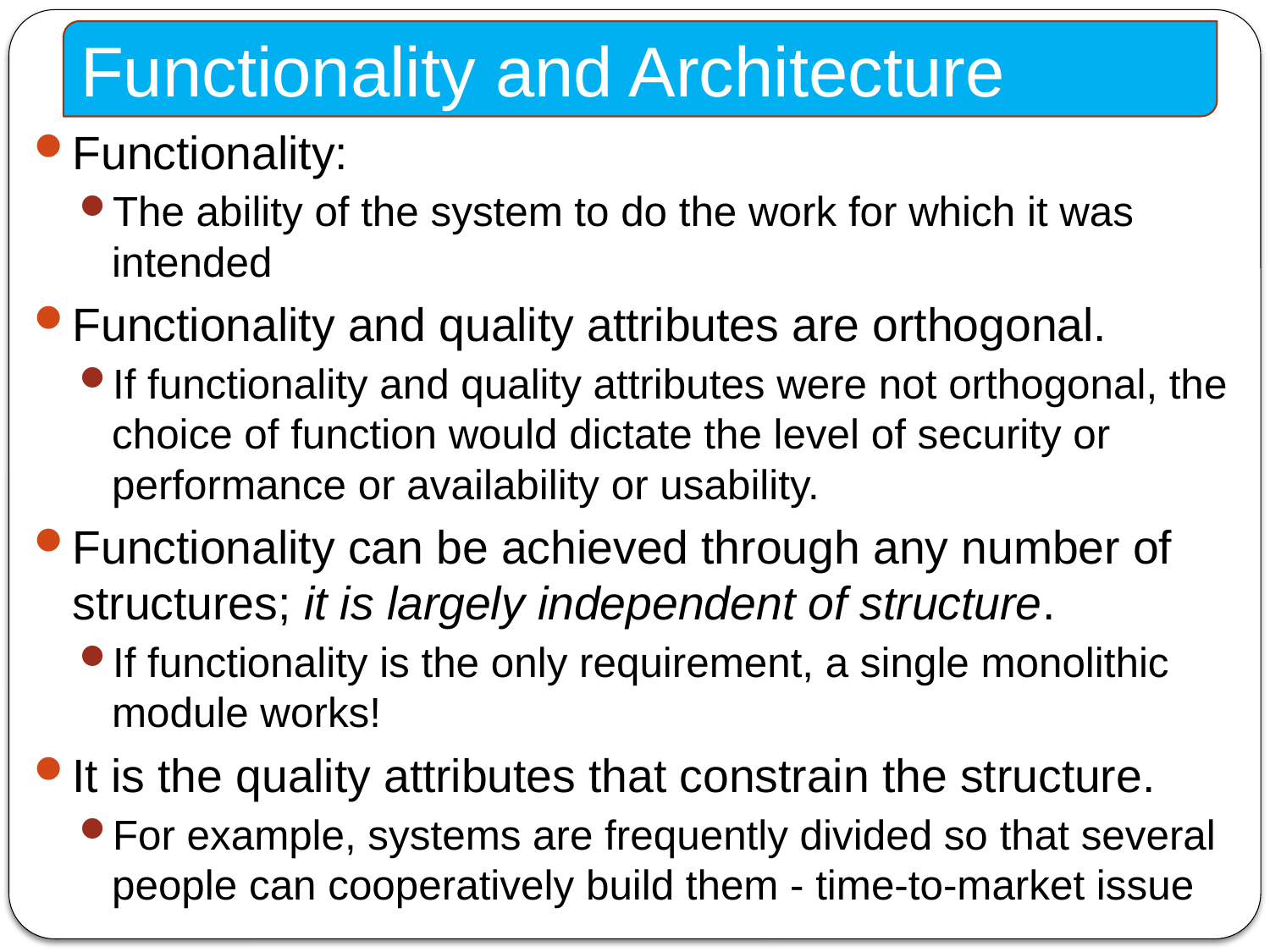

Functionality and Architecture
Functionality:
The ability of the system to do the work for which it was intended
Functionality and quality attributes are orthogonal.
If functionality and quality attributes were not orthogonal, the choice of function would dictate the level of security or performance or availability or usability.
Functionality can be achieved through any number of structures; it is largely independent of structure.
If functionality is the only requirement, a single monolithic module works!
It is the quality attributes that constrain the structure.
For example, systems are frequently divided so that several people can cooperatively build them - time-to-market issue